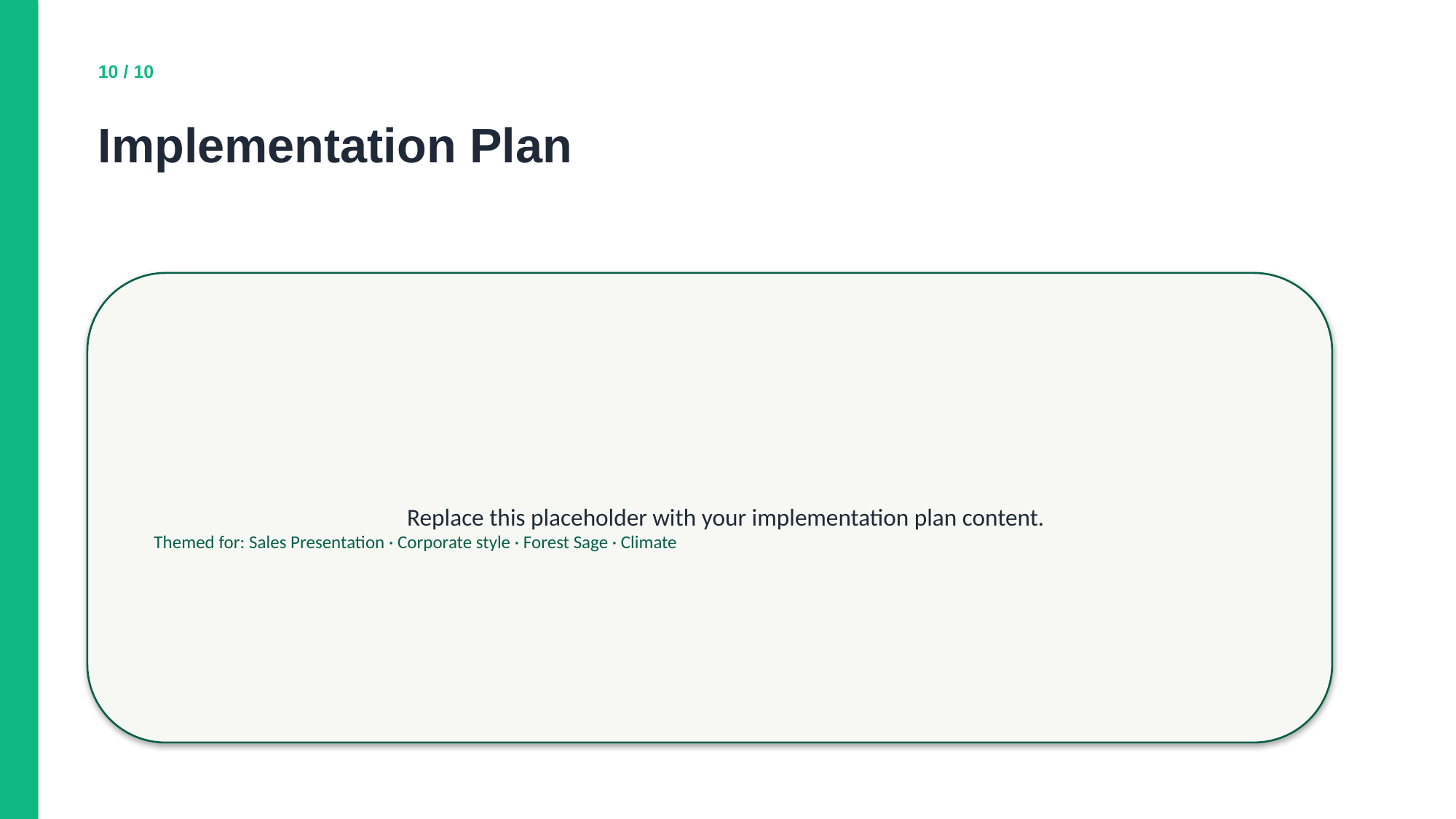

10 / 10
Implementation Plan
Replace this placeholder with your implementation plan content.
Themed for: Sales Presentation · Corporate style · Forest Sage · Climate